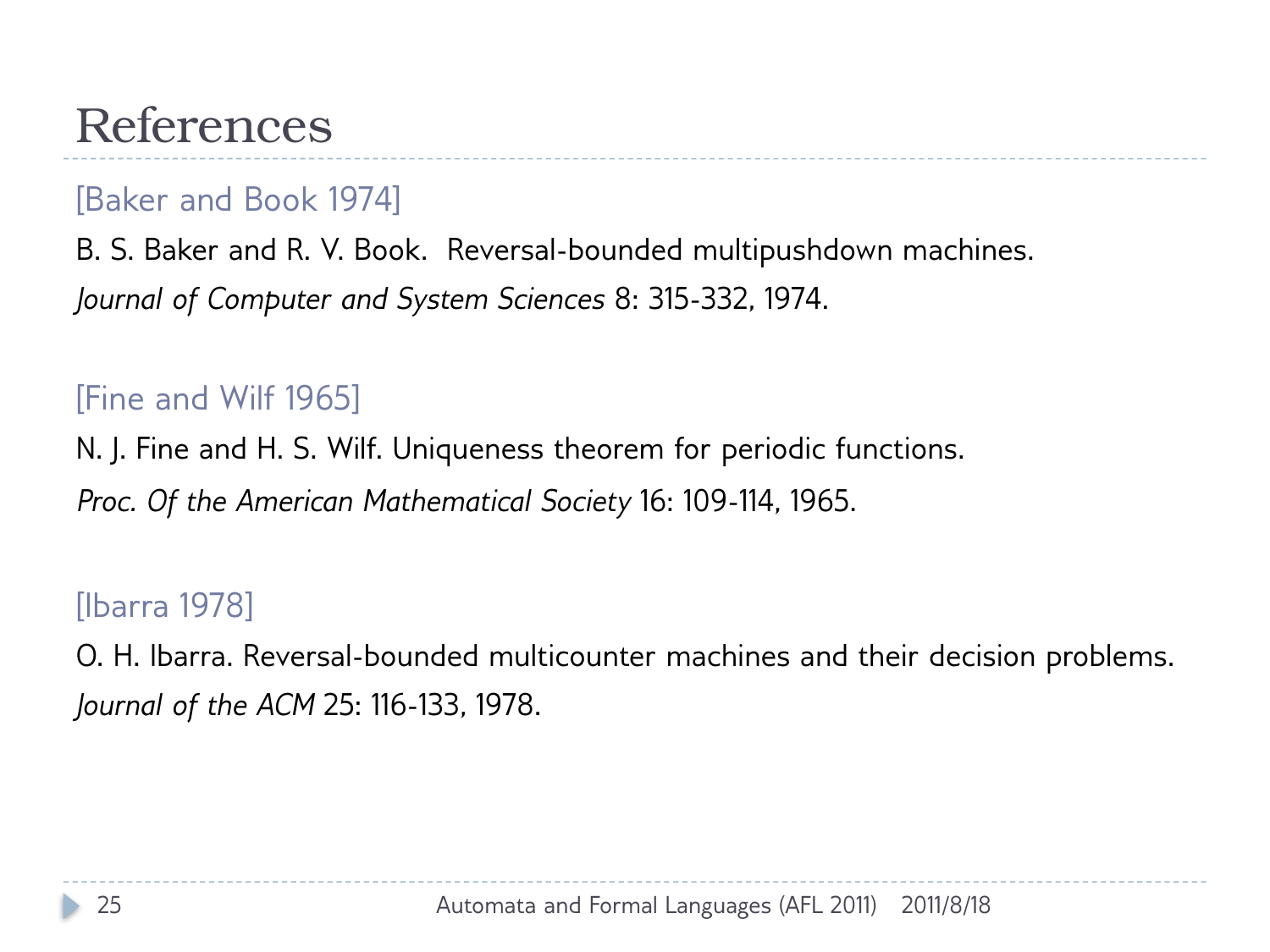

# References
[Baker and Book 1974]
B. S. Baker and R. V. Book.  Reversal-bounded multipushdown machines.
Journal of Computer and System Sciences 8: 315-332, 1974.

[Fine and Wilf 1965]
N. J. Fine and H. S. Wilf. Uniqueness theorem for periodic functions.
Proc. Of the American Mathematical Society 16: 109-114, 1965.

[Ibarra 1978]
O. H. Ibarra. Reversal-bounded multicounter machines and their decision problems.
Journal of the ACM 25: 116-133, 1978.

25
Automata and Formal Languages (AFL 2011)
2011/8/18